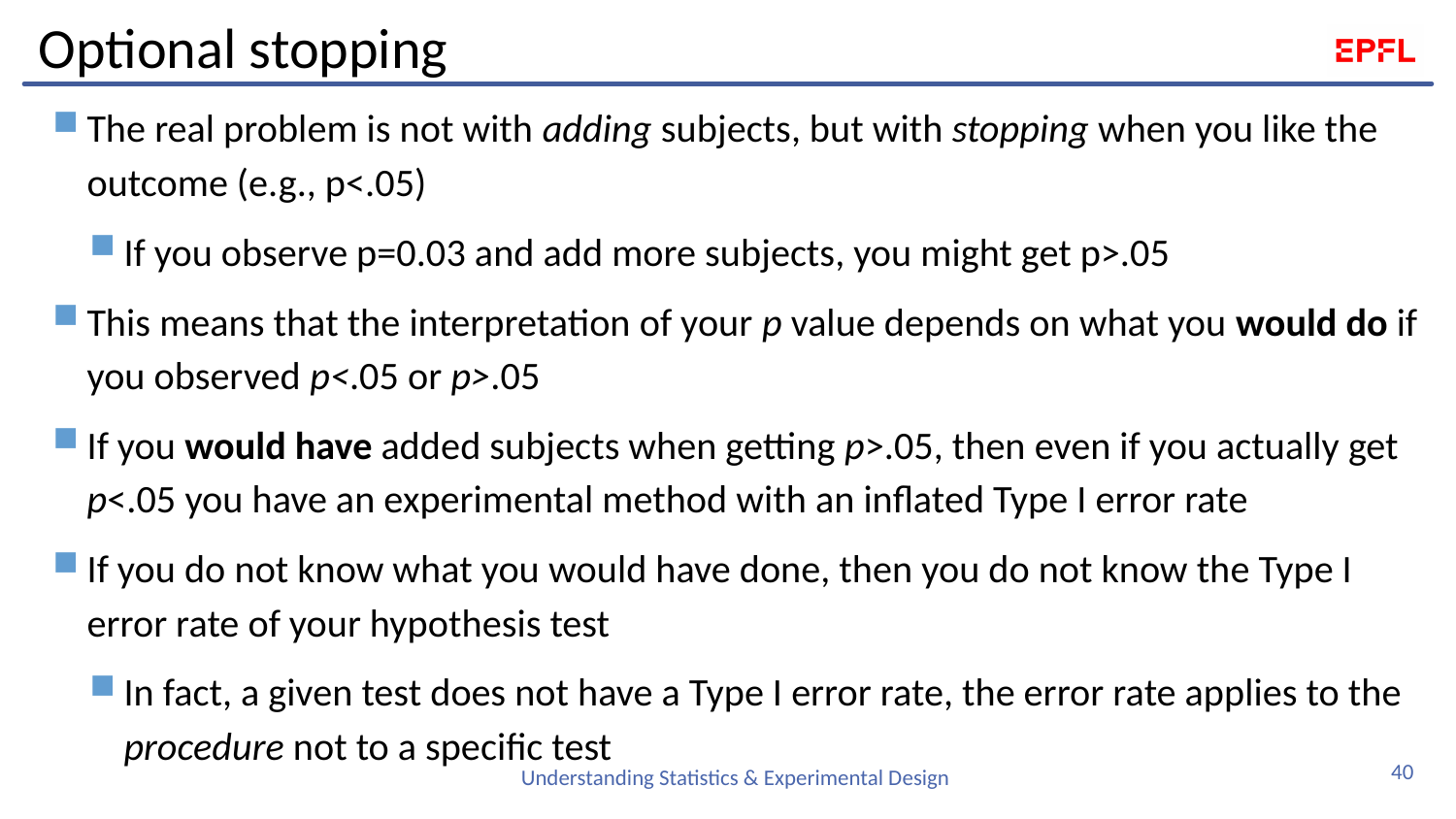

# Optional stopping
The real problem is not with adding subjects, but with stopping when you like the outcome (e.g., p<.05)
If you observe p=0.03 and add more subjects, you might get p>.05
This means that the interpretation of your p value depends on what you would do if you observed p<.05 or p>.05
If you would have added subjects when getting p>.05, then even if you actually get p<.05 you have an experimental method with an inflated Type I error rate
If you do not know what you would have done, then you do not know the Type I error rate of your hypothesis test
In fact, a given test does not have a Type I error rate, the error rate applies to the procedure not to a specific test